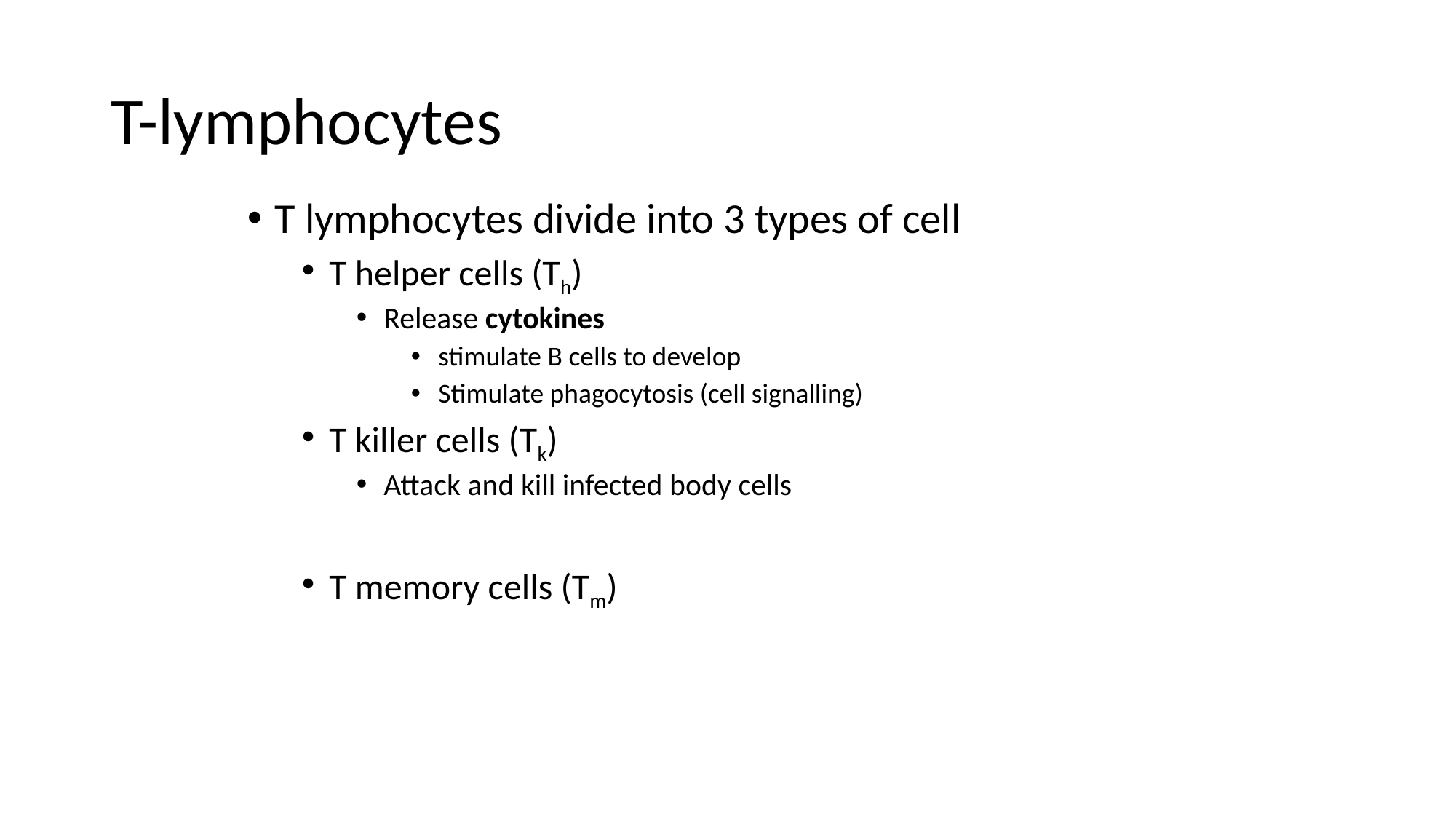

# T-lymphocytes
T lymphocytes divide into 3 types of cell
T helper cells (Th)
Release cytokines
stimulate B cells to develop
Stimulate phagocytosis (cell signalling)
T killer cells (Tk)
Attack and kill infected body cells

T memory cells (Tm)